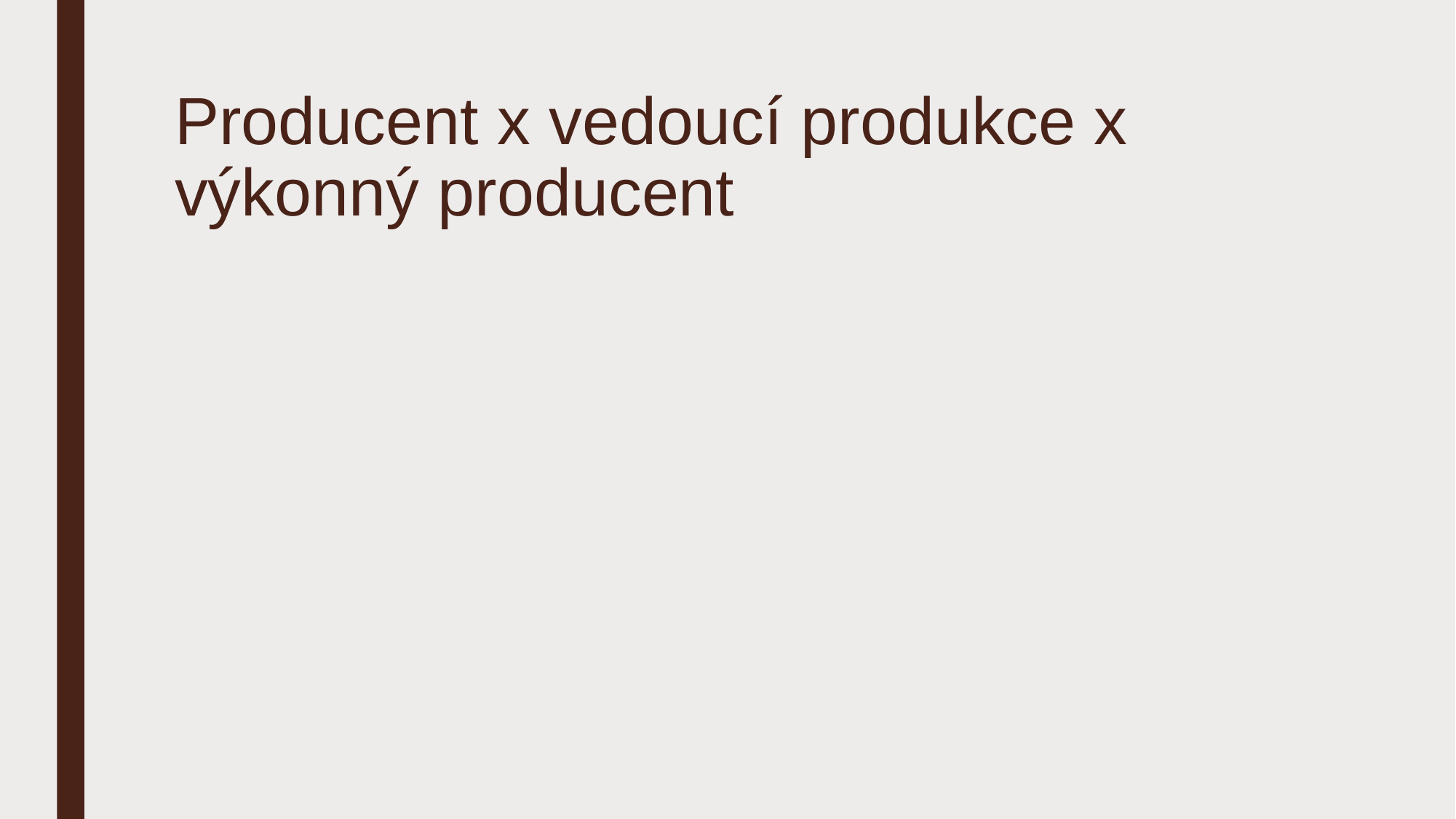

# Producent x vedoucí produkce x výkonný producent